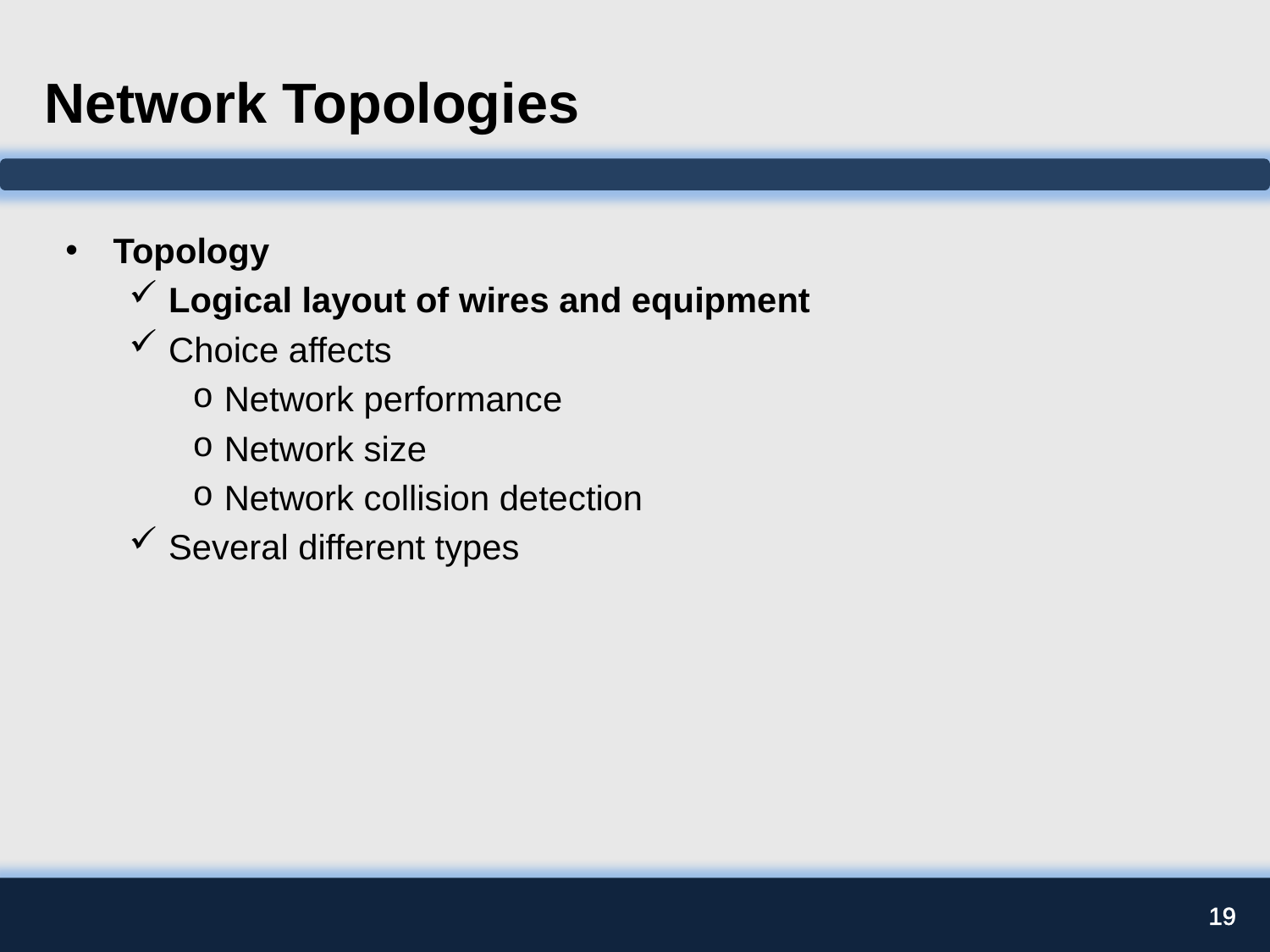

19
# Network Topologies
Topology
Logical layout of wires and equipment
Choice affects
Network performance
Network size
Network collision detection
Several different types